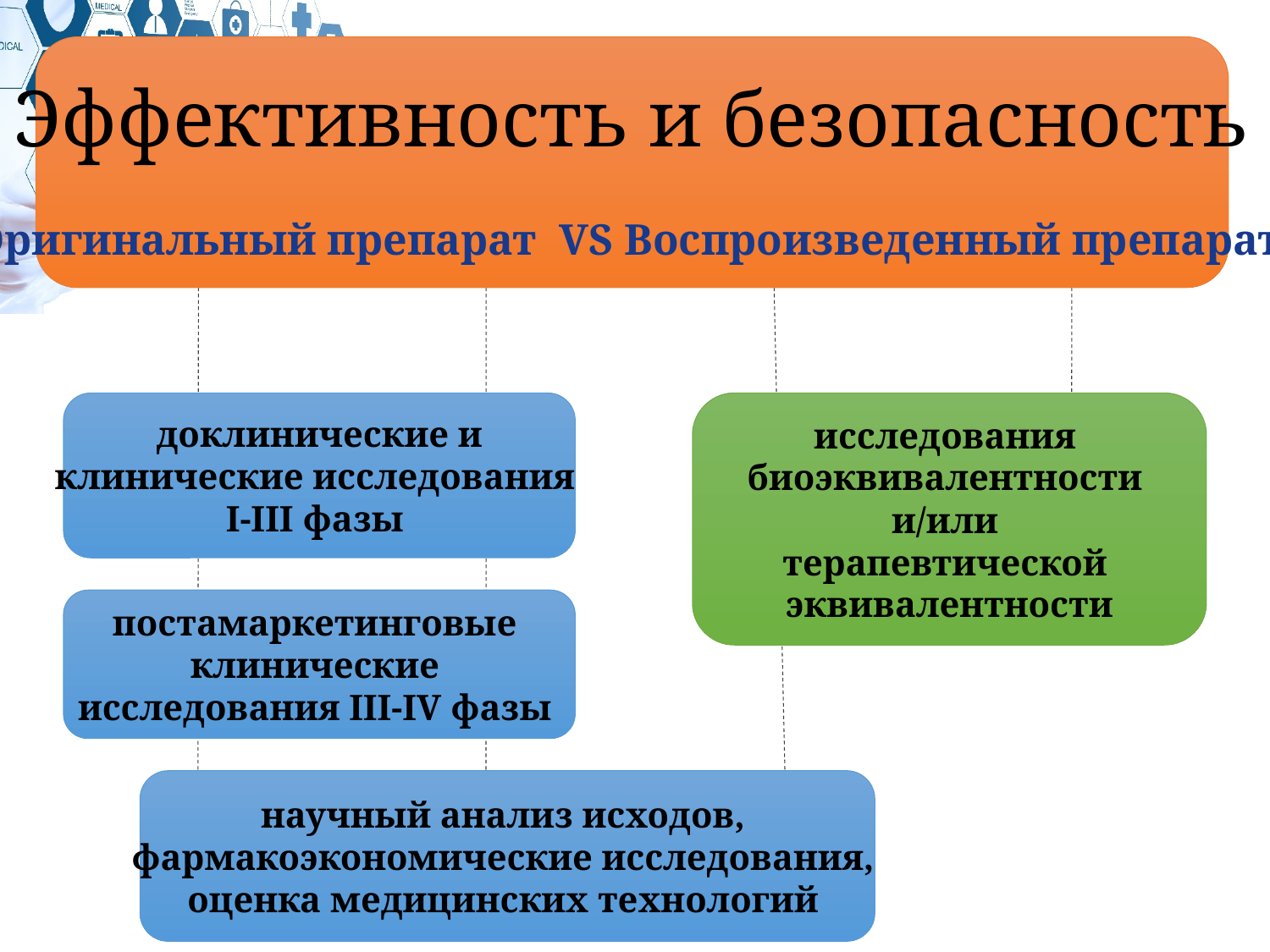

Эффективность и безопасность

Оригинальный препарат  VS Воспроизведенный препарат

Д
ЕРИК
доклинические и
клинические исследования
I-III фазы
исследования
биоэквивалентности
и/или
терапевтической
эквивалентности
постамаркетинговые
клинические
исследования III-IV фазы
научный анализ исходов,
фармакоэкономические исследования,
оценка медицинских технологий